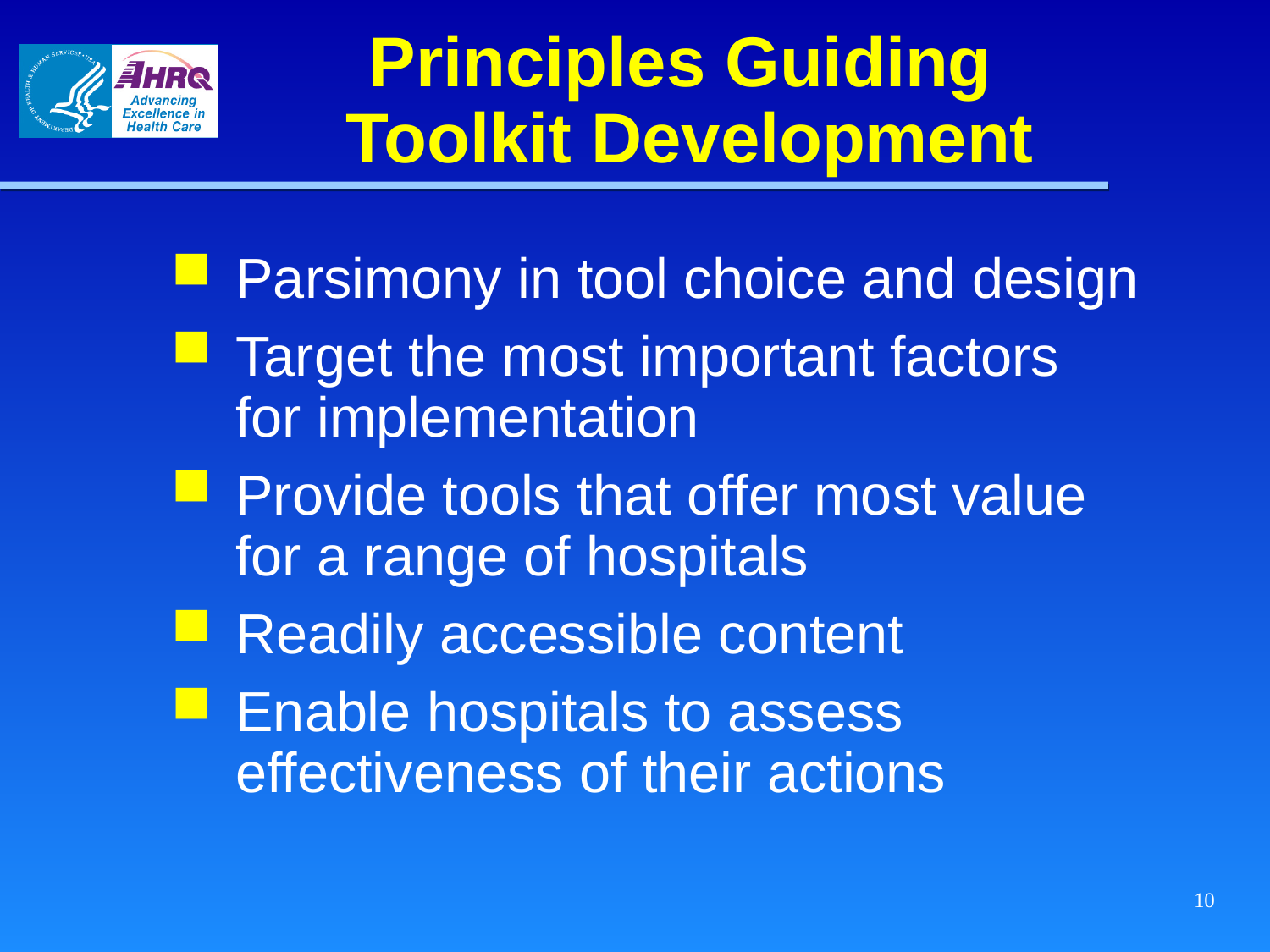

# Principles Guiding Toolkit Development
Parsimony in tool choice and design
Target the most important factors for implementation
Provide tools that offer most value for a range of hospitals
Readily accessible content
Enable hospitals to assess effectiveness of their actions
10